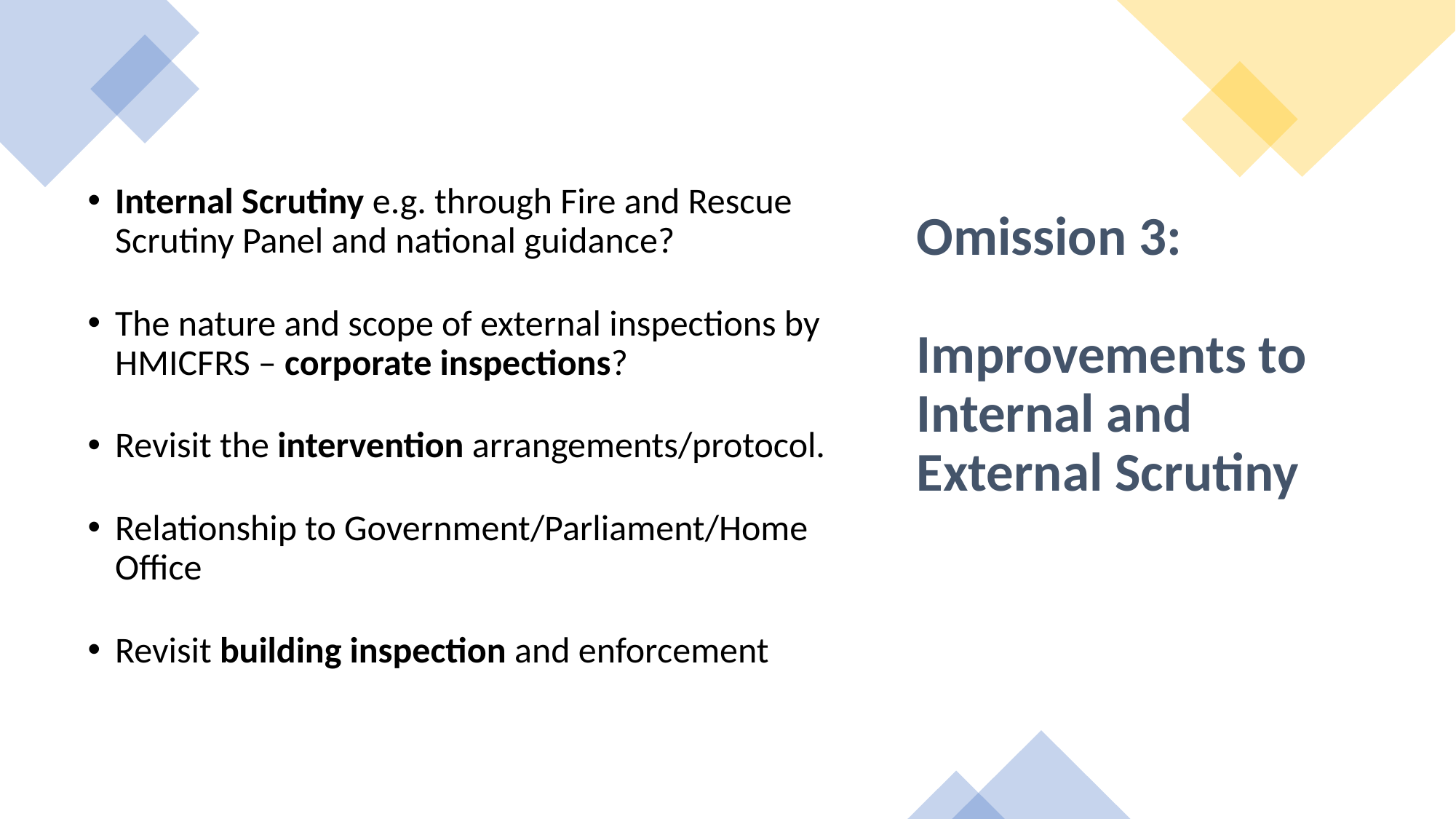

Internal Scrutiny e.g. through Fire and Rescue Scrutiny Panel and national guidance?

The nature and scope of external inspections by HMICFRS – corporate inspections?

Revisit the intervention arrangements/protocol.

Relationship to Government/Parliament/Home Office

Revisit building inspection and enforcement
# Omission 3: Improvements to Internal and External Scrutiny